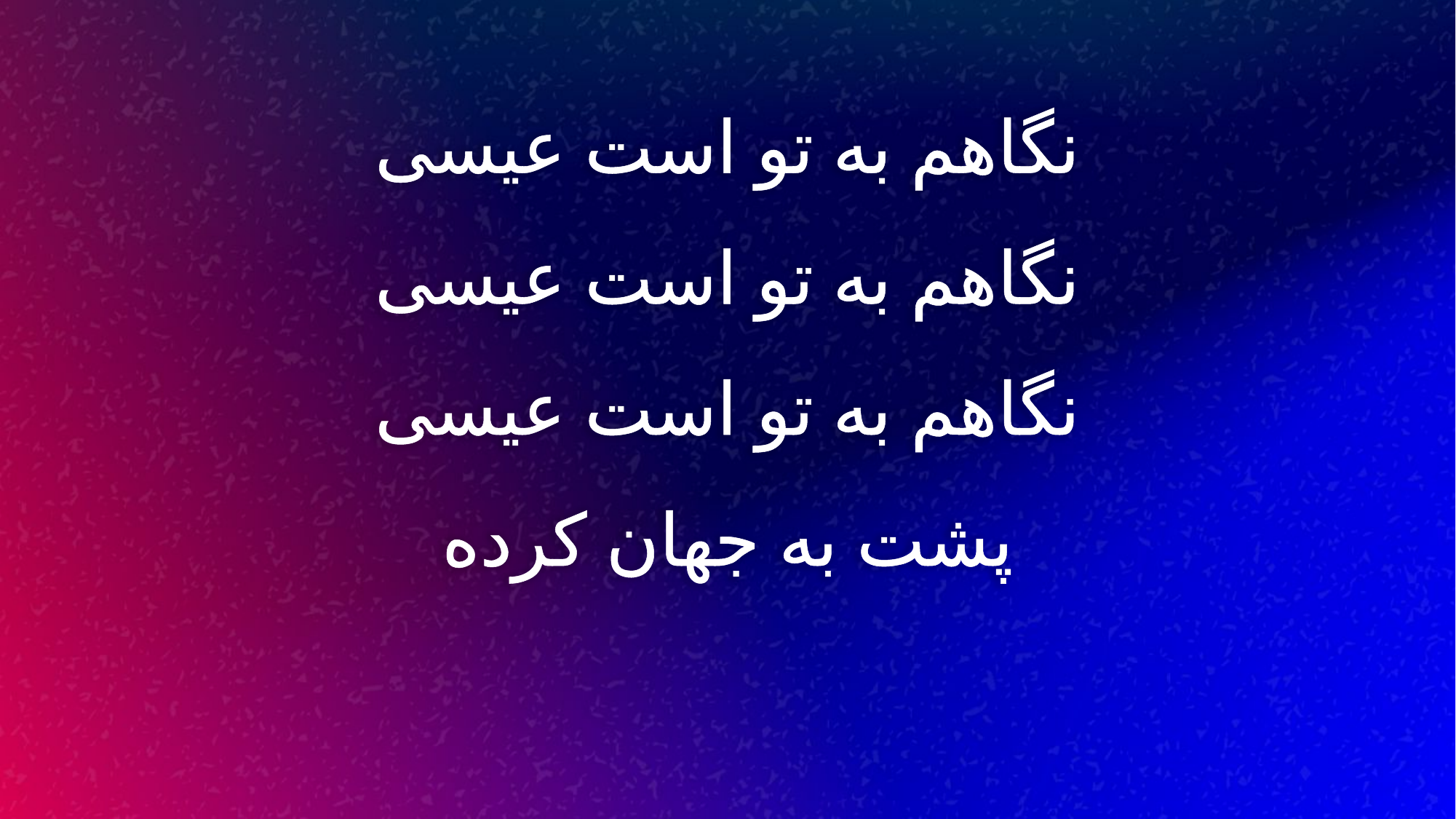

نگاهم به تو است عیسی
نگاهم به تو است عیسی
نگاهم به تو است عیسی
پشت به جهان کرده